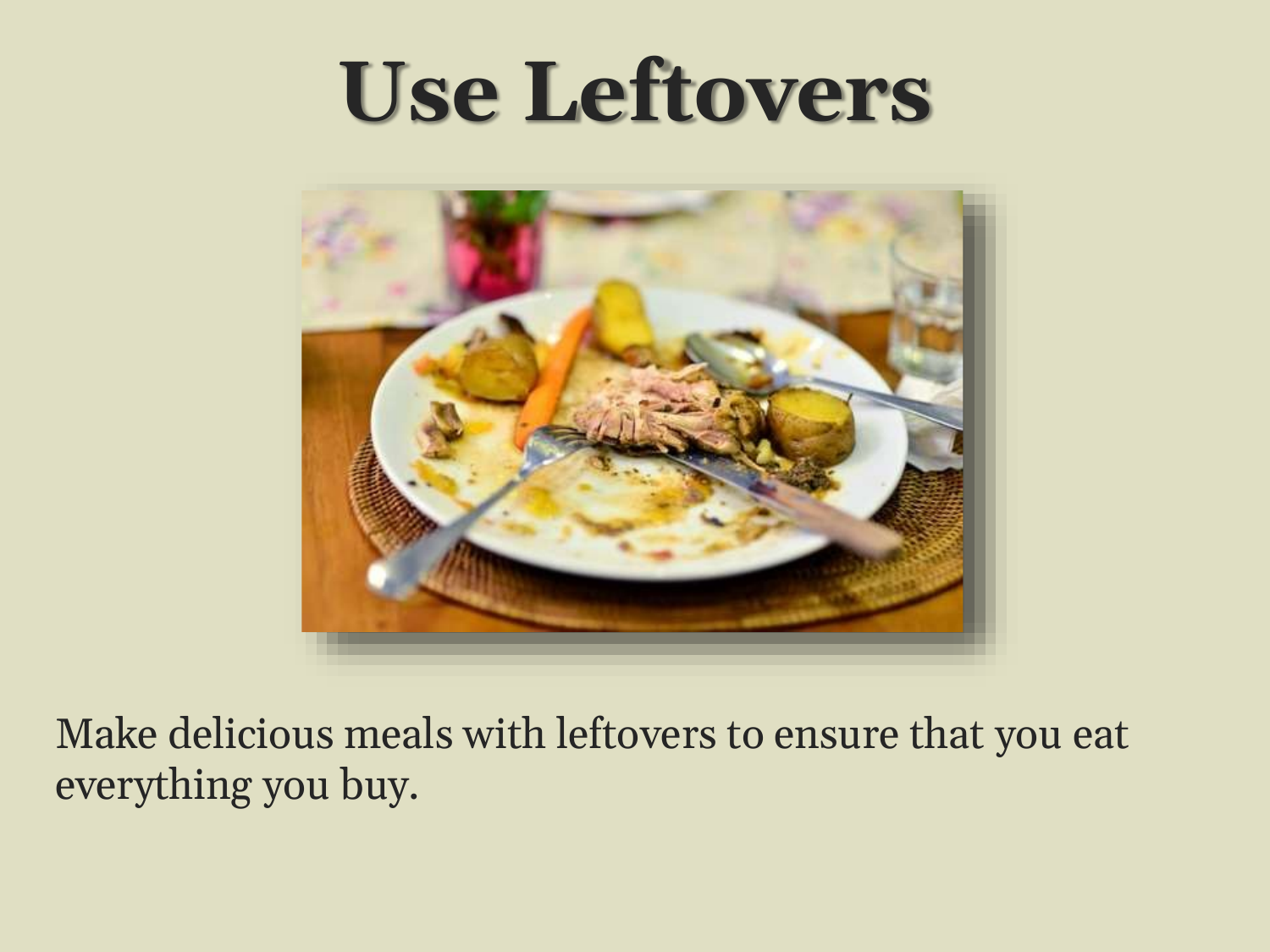

# Use Leftovers

Make delicious meals with leftovers to ensure that you eat  everything you buy.